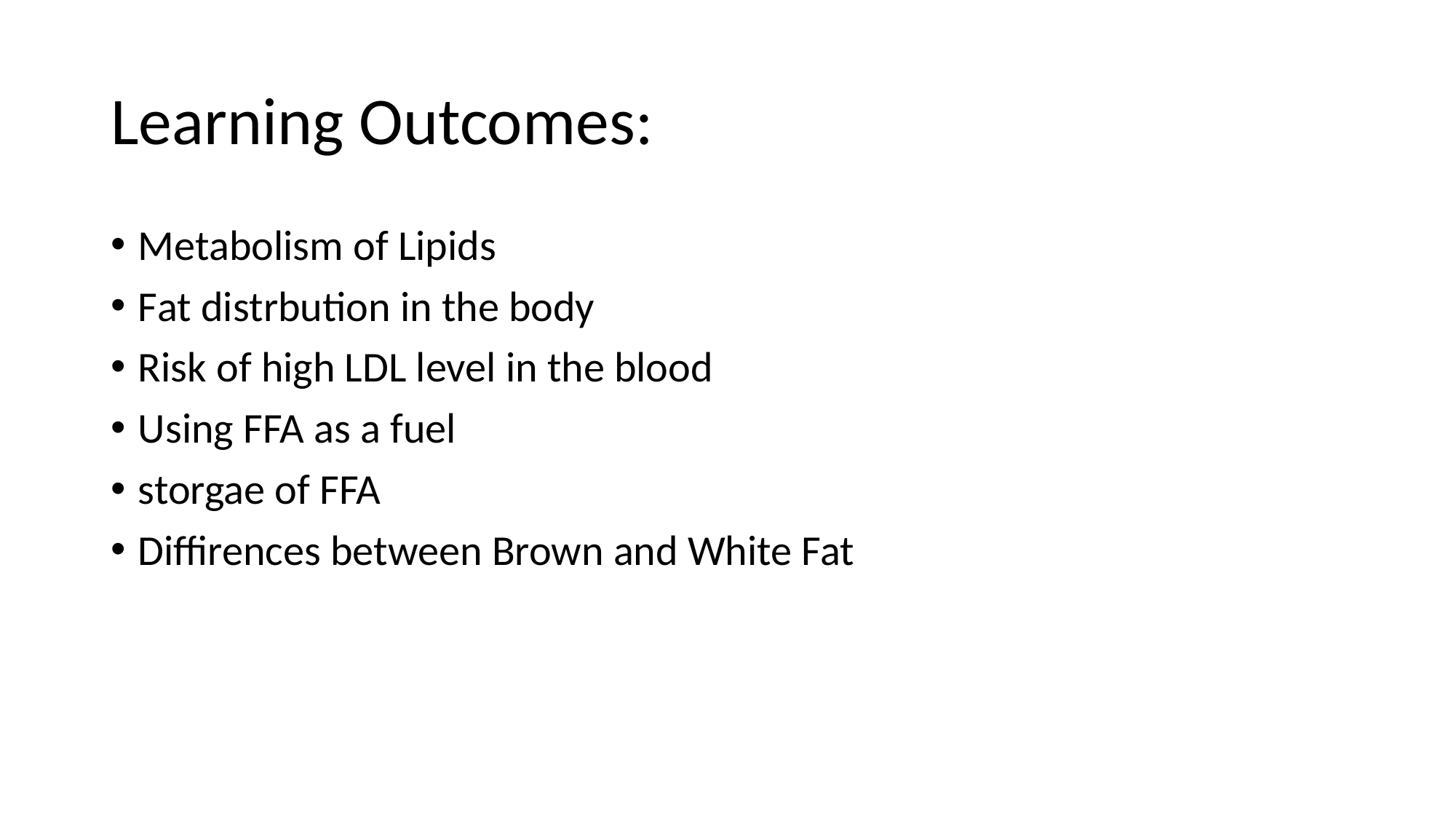

# Learning Outcomes:
Metabolism of Lipids
Fat distrbution in the body
Risk of high LDL level in the blood
Using FFA as a fuel
storgae of FFA
Diffirences between Brown and White Fat